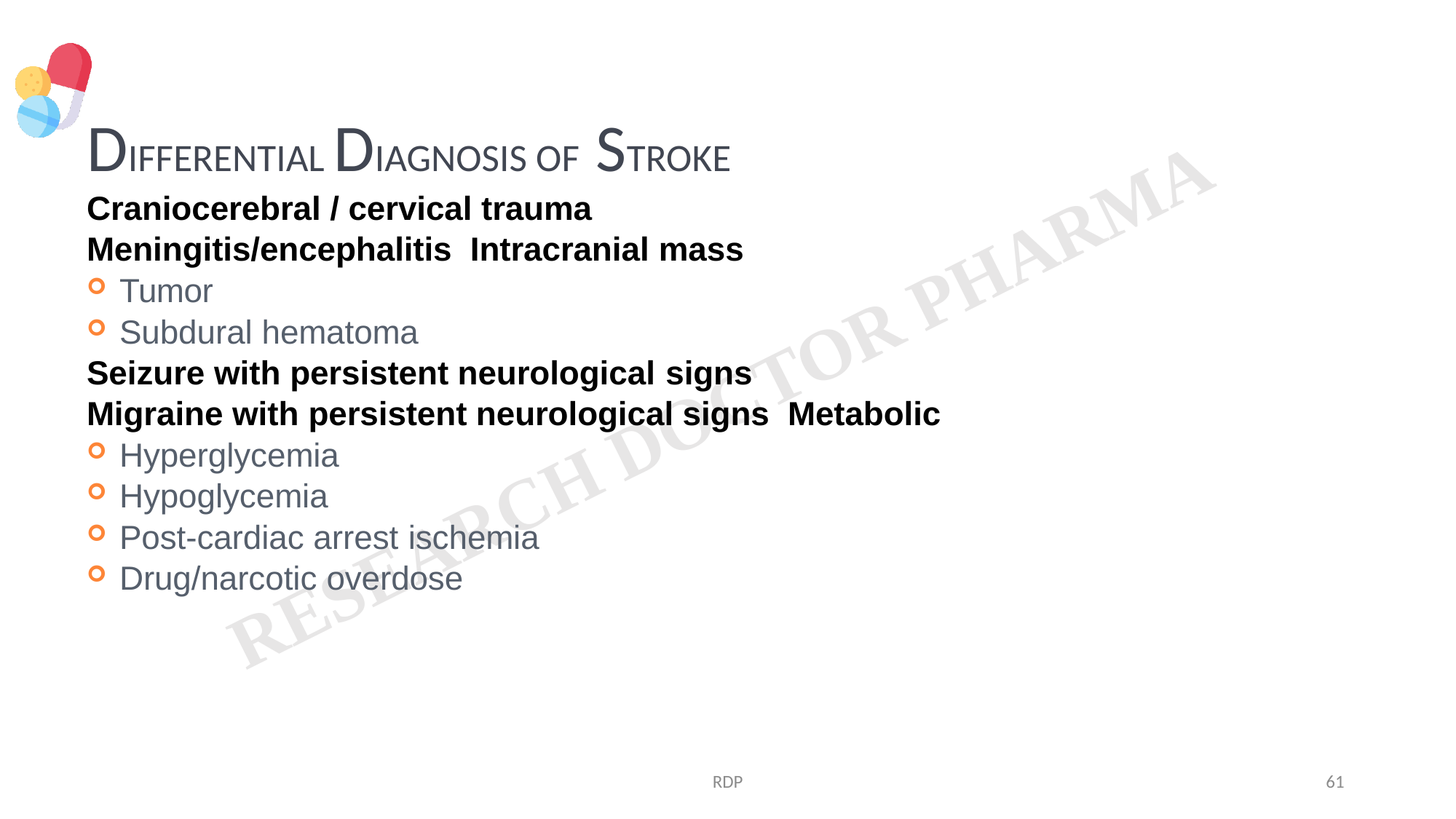

# DIFFERENTIAL DIAGNOSIS OF STROKE
Craniocerebral / cervical trauma  Meningitis/encephalitis  Intracranial mass
Tumor
Subdural hematoma
Seizure with persistent neurological signs
Migraine with persistent neurological signs  Metabolic
Hyperglycemia
Hypoglycemia
Post-cardiac arrest ischemia
Drug/narcotic overdose
RDP
61